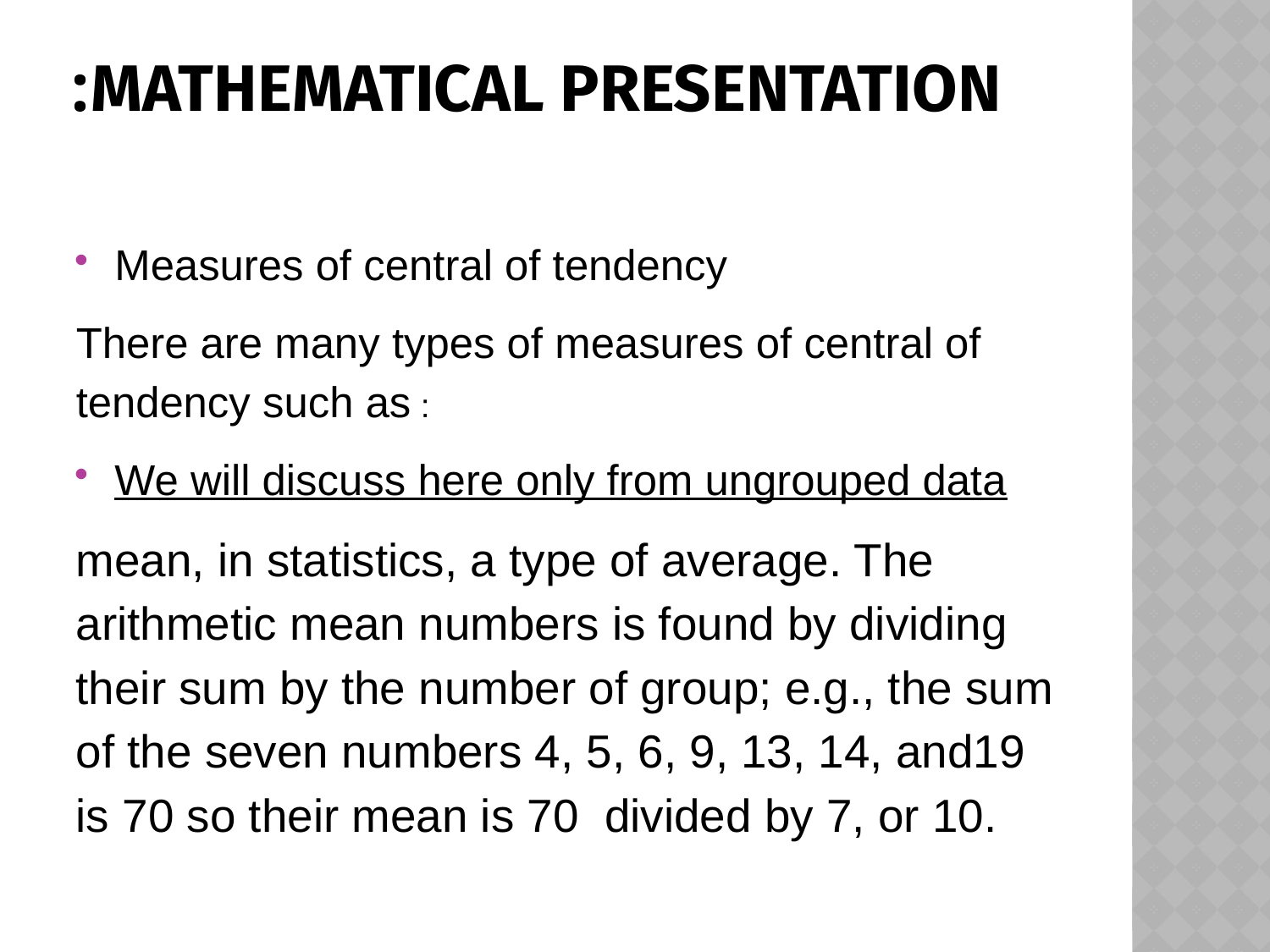

# Mathematical Presentation:
Measures of central of tendency
There are many types of measures of central of tendency such as :
We will discuss here only from ungrouped data
mean, in statistics, a type of average. The arithmetic mean numbers is found by dividing their sum by the number of group; e.g., the sum of the seven numbers 4, 5, 6, 9, 13, 14, and19 is 70 so their mean is 70  divided by 7, or 10.